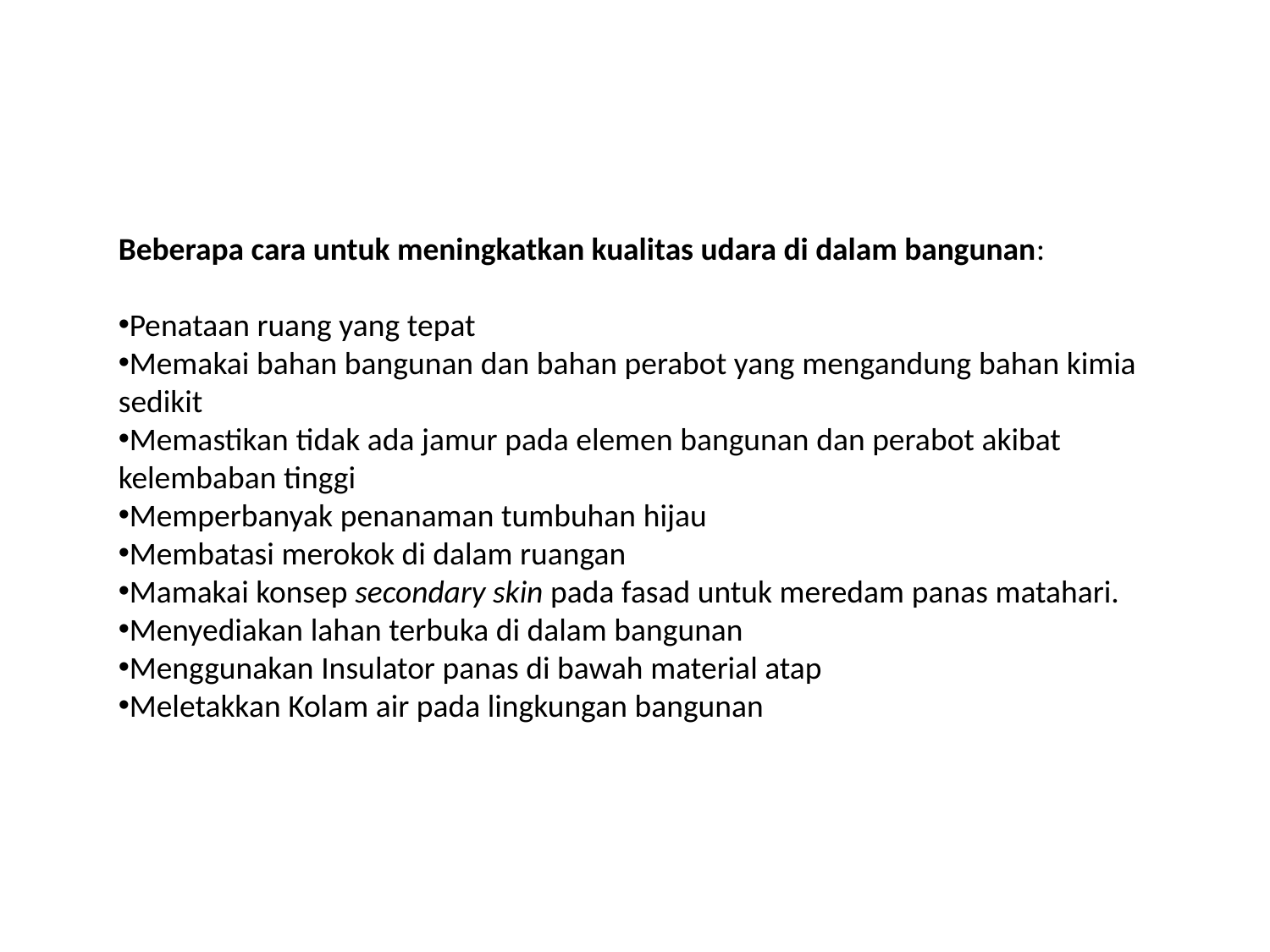

Beberapa cara untuk meningkatkan kualitas udara di dalam bangunan:

Penataan ruang yang tepat
Memakai bahan bangunan dan bahan perabot yang mengandung bahan kimia sedikit
Memastikan tidak ada jamur pada elemen bangunan dan perabot akibat kelembaban tinggi
Memperbanyak penanaman tumbuhan hijau
Membatasi merokok di dalam ruangan
Mamakai konsep secondary skin pada fasad untuk meredam panas matahari.
Menyediakan lahan terbuka di dalam bangunan
Menggunakan Insulator panas di bawah material atap
Meletakkan Kolam air pada lingkungan bangunan